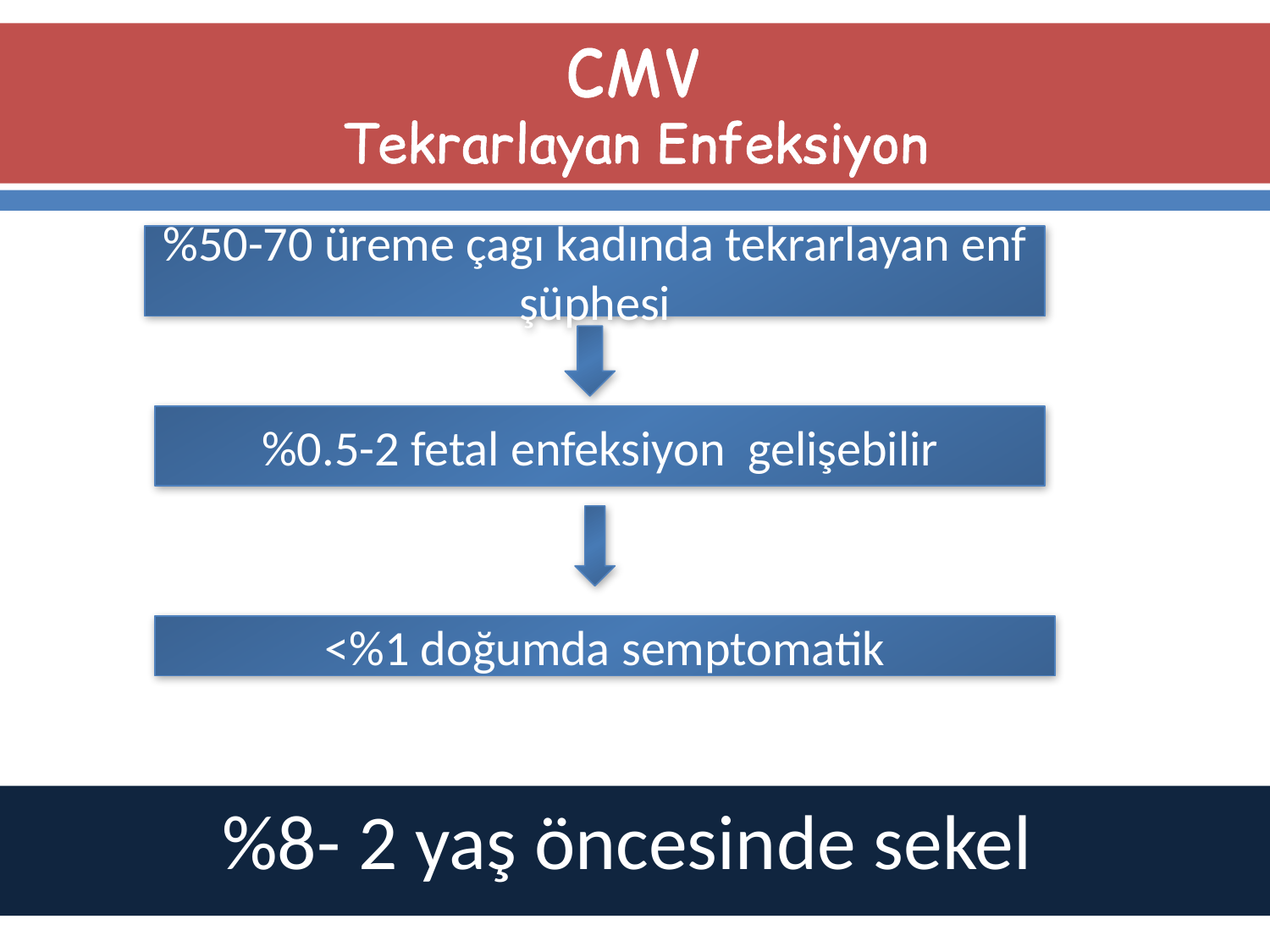

# CMV Tekrarlayan Enfeksiyon
%50-70 üreme çagı kadında tekrarlayan enf şüphesi

%0.5-2 fetal enfeksiyon  gelişebilir

<%1 doğumda semptomatik
                      %8- 2 yaş öncesinde sekel